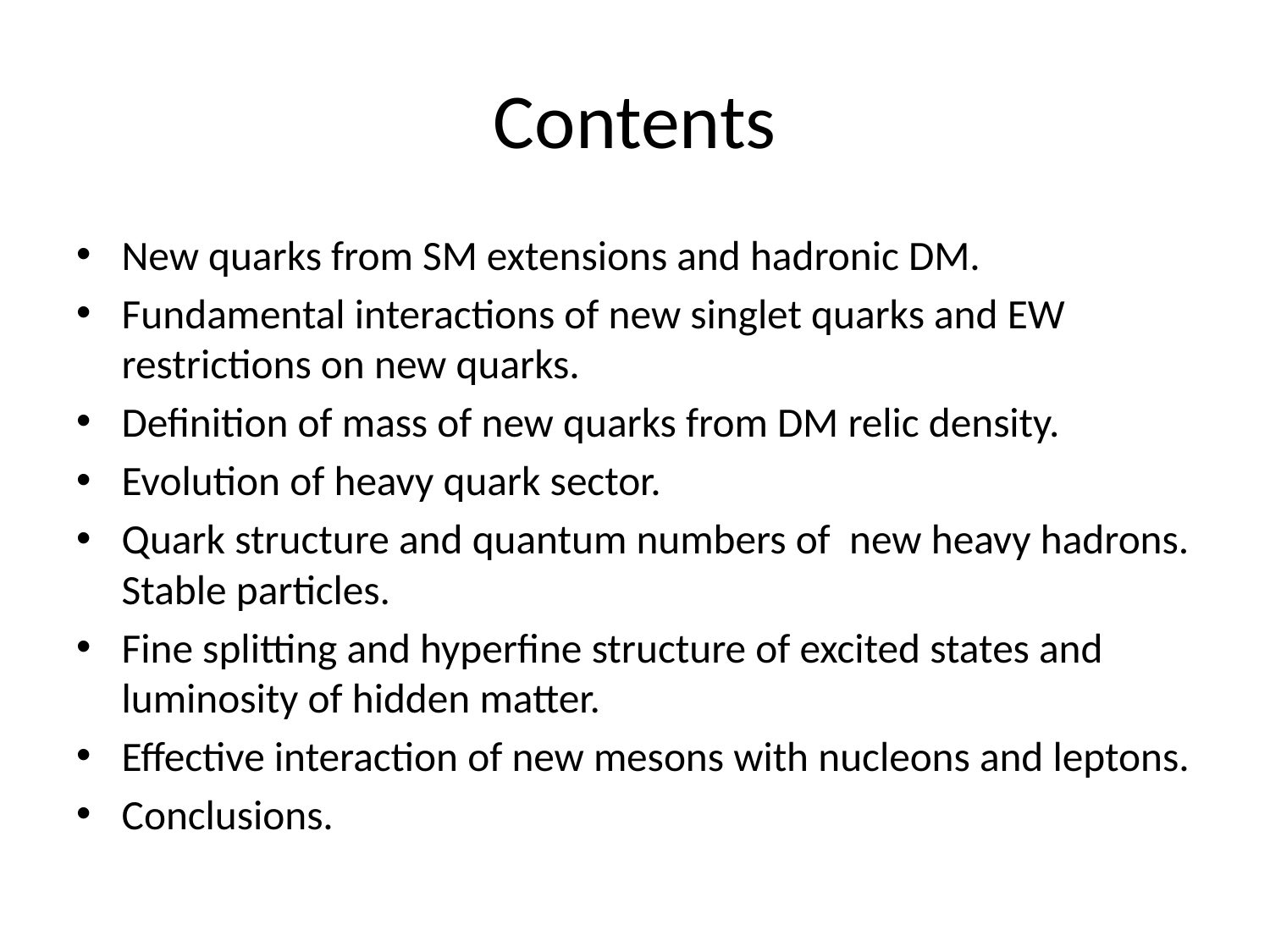

# Contents
New quarks from SM extensions and hadronic DM.
Fundamental interactions of new singlet quarks and EW restrictions on new quarks.
Definition of mass of new quarks from DM relic density.
Evolution of heavy quark sector.
Quark structure and quantum numbers of  new heavy hadrons. Stable particles.
Fine splitting and hyperfine structure of excited states and luminosity of hidden matter.
Effective interaction of new mesons with nucleons and leptons.
Conclusions.